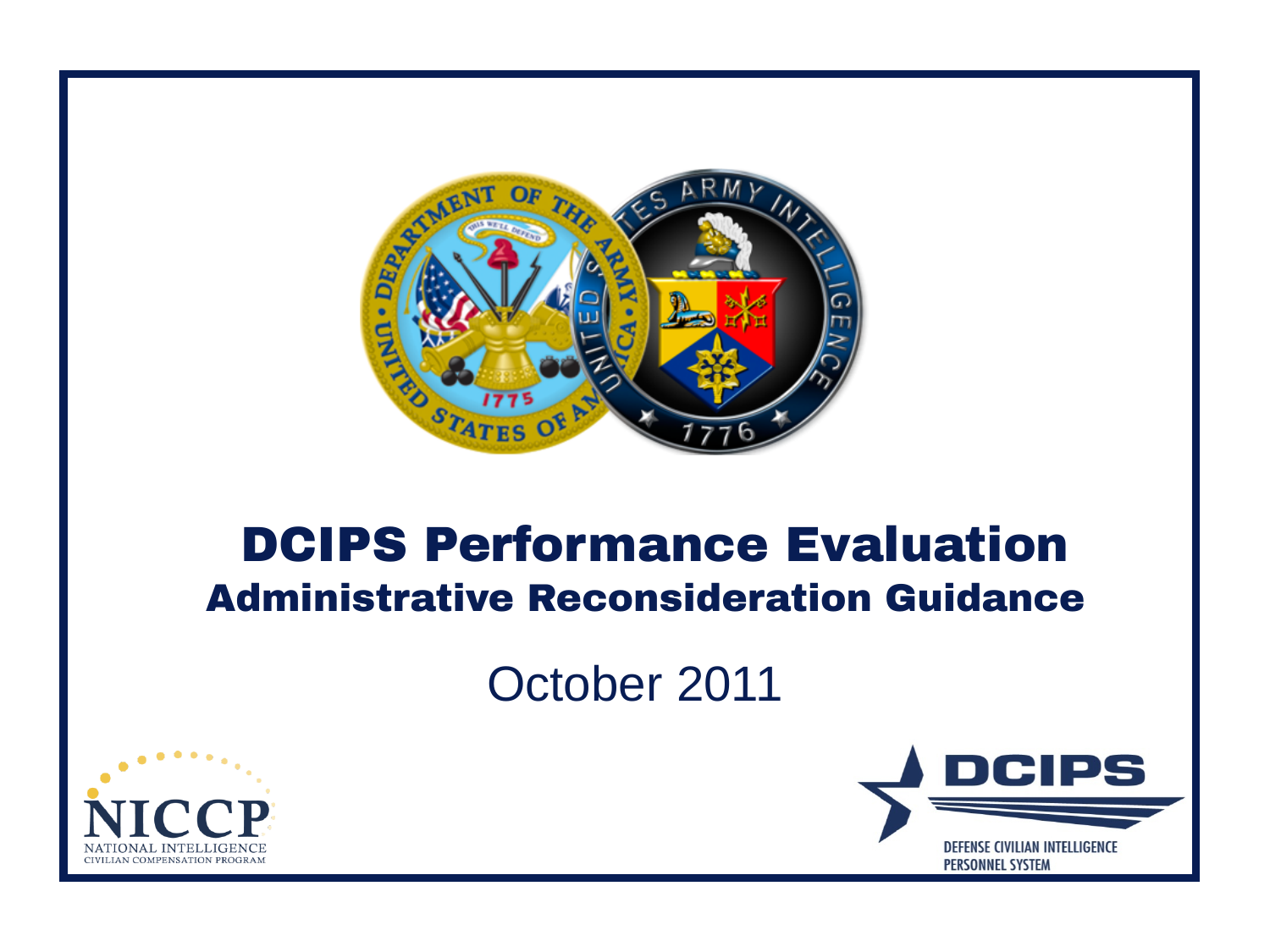

# DCIPS Performance Evaluation Administrative Reconsideration Guidance
October 2011